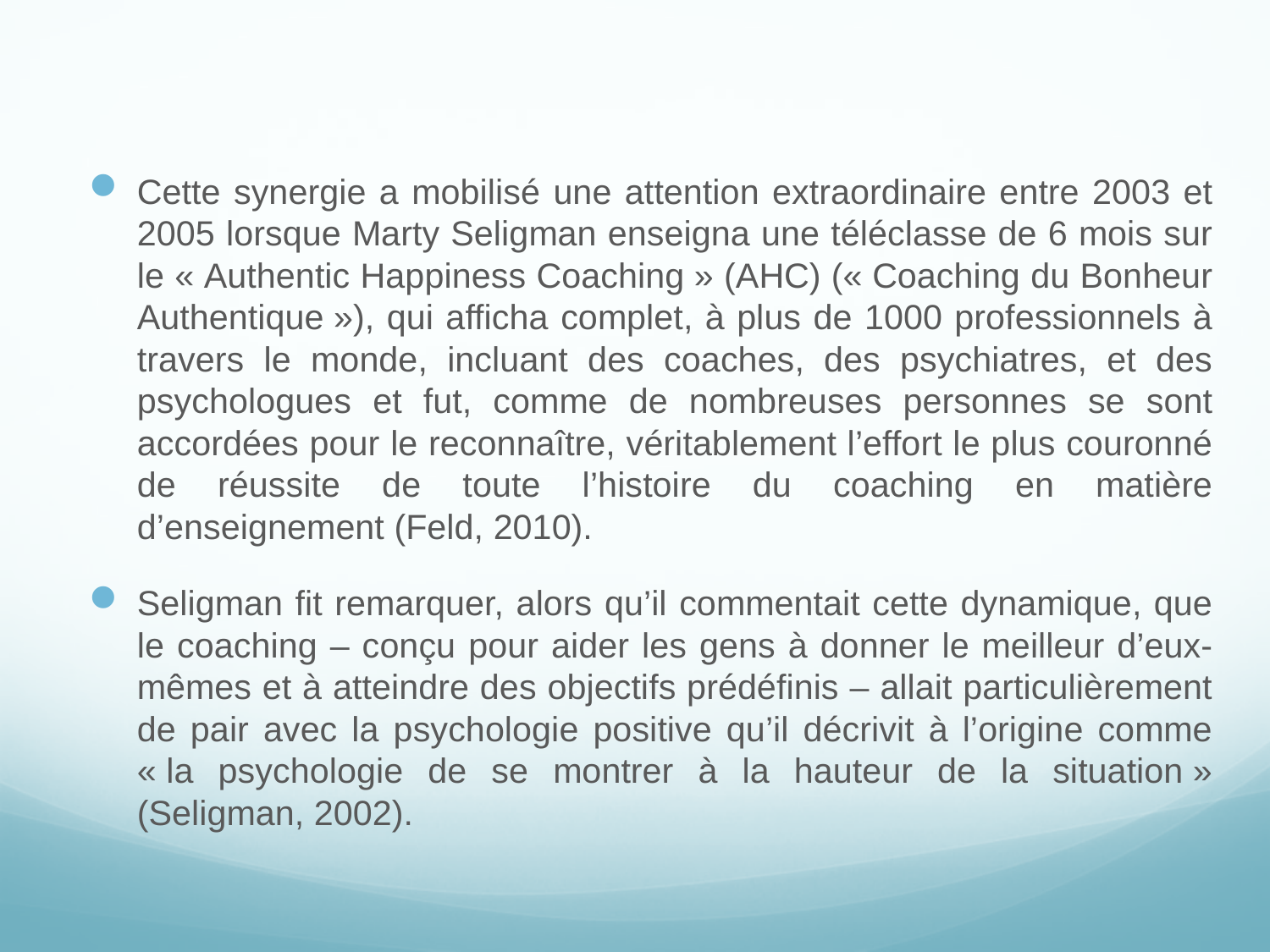

Cette synergie a mobilisé une attention extraordinaire entre 2003 et 2005 lorsque Marty Seligman enseigna une téléclasse de 6 mois sur le « Authentic Happiness Coaching » (AHC) (« Coaching du Bonheur Authentique »), qui afficha complet, à plus de 1000 professionnels à travers le monde, incluant des coaches, des psychiatres, et des psychologues et fut, comme de nombreuses personnes se sont accordées pour le reconnaître, véritablement l’effort le plus couronné de réussite de toute l’histoire du coaching en matière d’enseignement (Feld, 2010).
Seligman fit remarquer, alors qu’il commentait cette dynamique, que le coaching – conçu pour aider les gens à donner le meilleur d’eux-mêmes et à atteindre des objectifs prédéfinis – allait particulièrement de pair avec la psychologie positive qu’il décrivit à l’origine comme « la psychologie de se montrer à la hauteur de la situation » (Seligman, 2002).